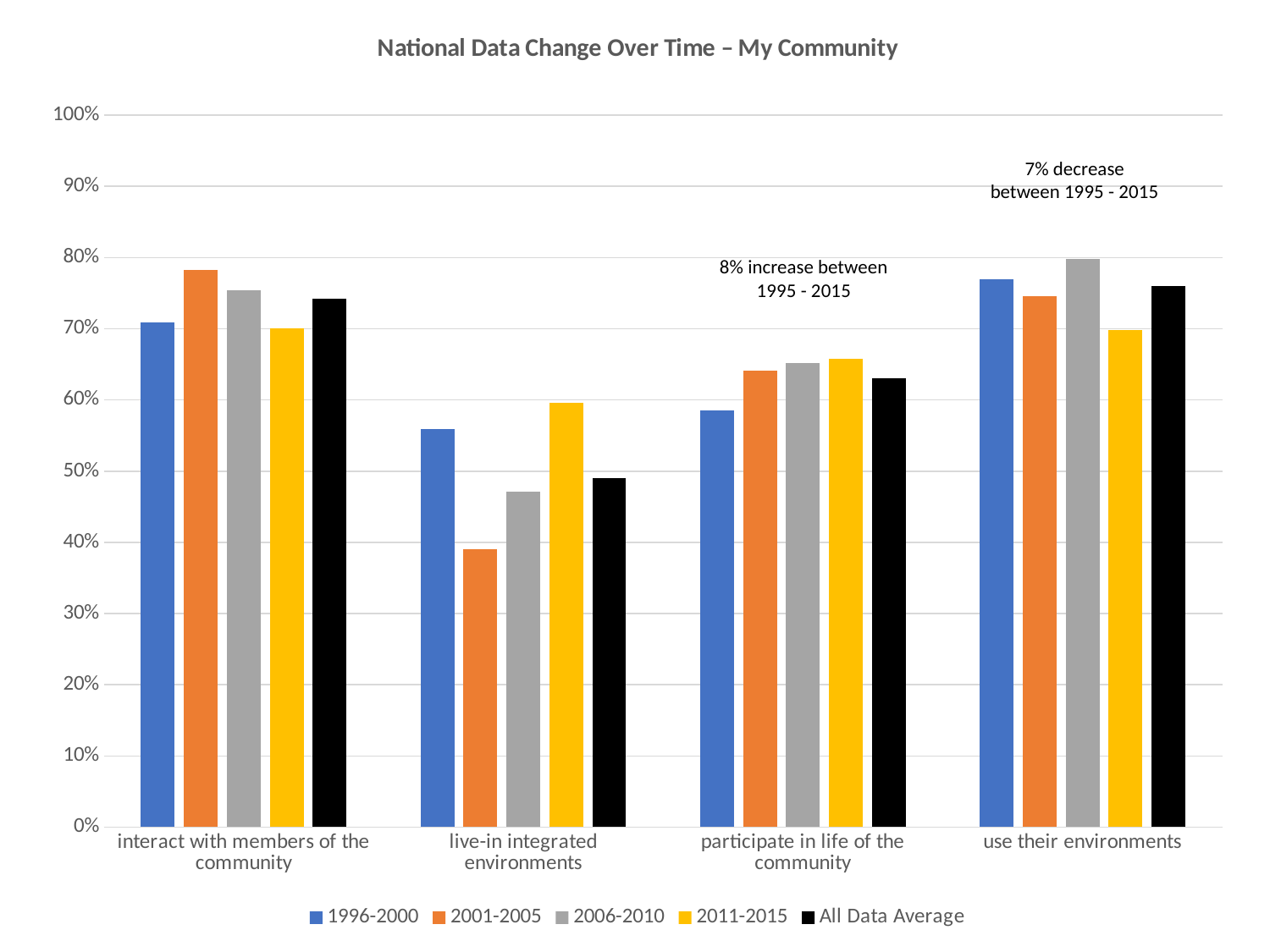

### Chart: National Data Change Over Time – My Community

| Category | 1996-2000 | 2001-2005 | 2006-2010 | 2011-2015 | All Data Average |
|---|---|---|---|---|---|
| interact with members of the community | 0.7092933947772657 | 0.7824675324675324 | 0.754177897574124 | 0.7008456659619451 | 0.7417715084508832 |
| live-in integrated environments | 0.5595238095238095 | 0.3900162337662338 | 0.47115902964959566 | 0.5959915611814346 | 0.4900266802185237 |
| participate in life of the community | 0.5848694316436251 | 0.640973630831643 | 0.6517520215633423 | 0.6582278481012658 | 0.63 |
| use their environments | 0.7699692780337941 | 0.7460446247464503 | 0.7982740021574973 | 0.6983122362869199 | 0.7605132765849321 |
7% decrease between 1995 - 2015
8% increase between 1995 - 2015